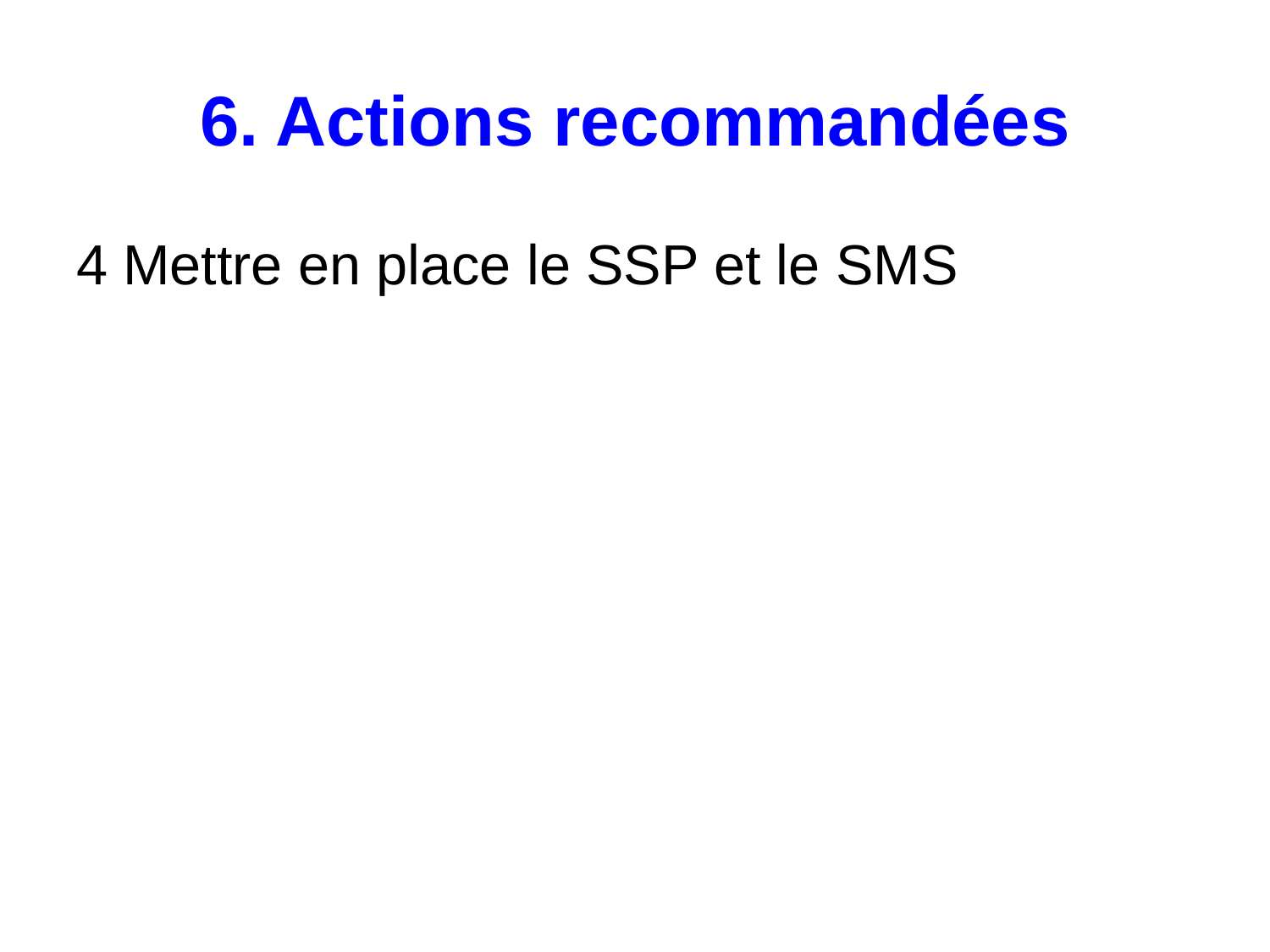

# 6. Actions recommandées
4 Mettre en place le SSP et le SMS